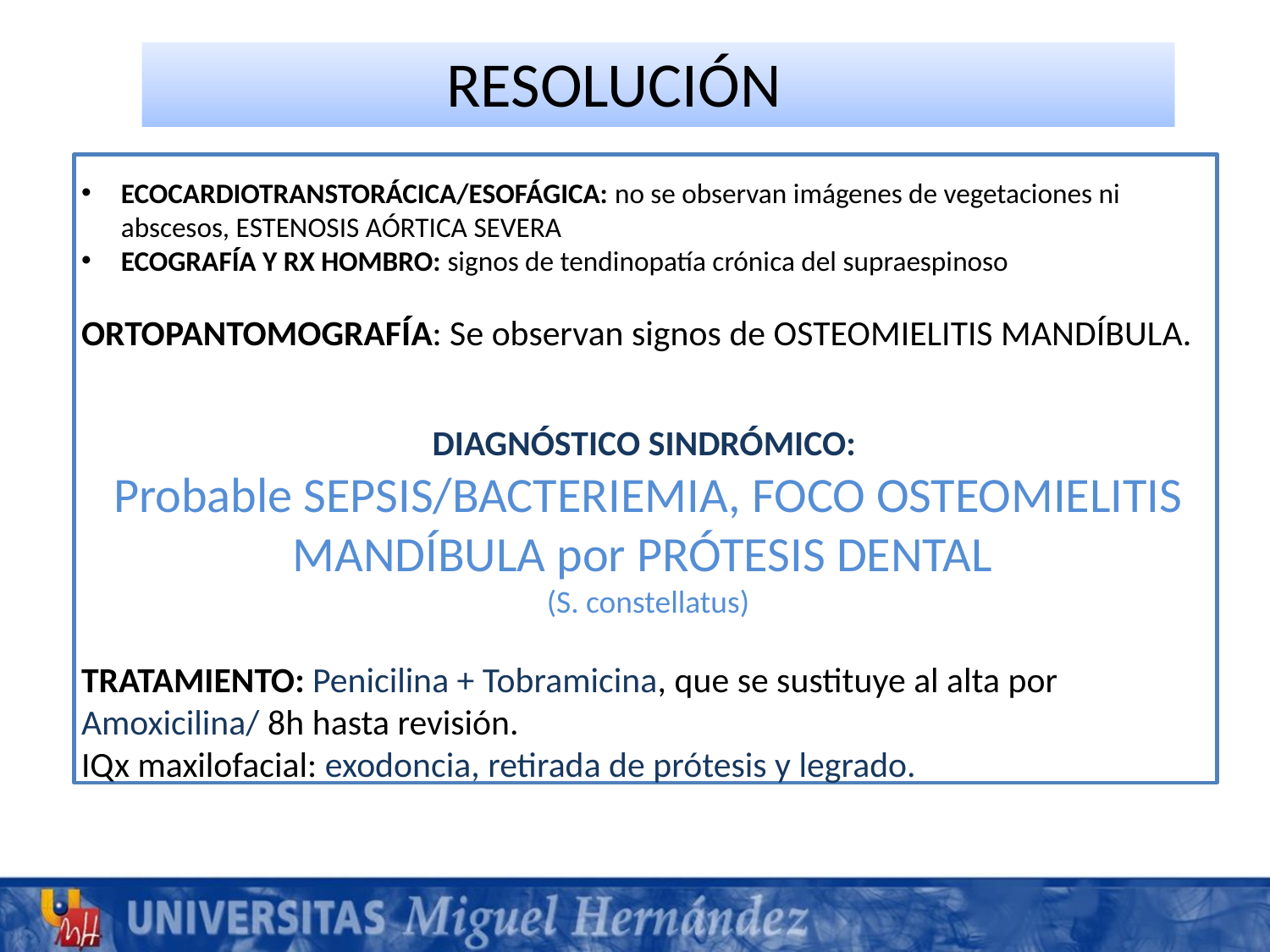

RESOLUCIÓN

ECOCARDIOTRANSTORÁCICA/ESOFÁGICA: no se observan imágenes de vegetaciones ni abscesos, ESTENOSIS AÓRTICA SEVERA
ECOGRAFÍA Y RX HOMBRO: signos de tendinopatía crónica del supraespinoso

ORTOPANTOMOGRAFÍA: Se observan signos de OSTEOMIELITIS MANDÍBULA.

DIAGNÓSTICO SINDRÓMICO:
Probable SEPSIS/BACTERIEMIA, FOCO OSTEOMIELITIS MANDÍBULA por PRÓTESIS DENTAL
(S. constellatus)

TRATAMIENTO: Penicilina + Tobramicina, que se sustituye al alta por Amoxicilina/ 8h hasta revisión.
IQx maxilofacial: exodoncia, retirada de prótesis y legrado.